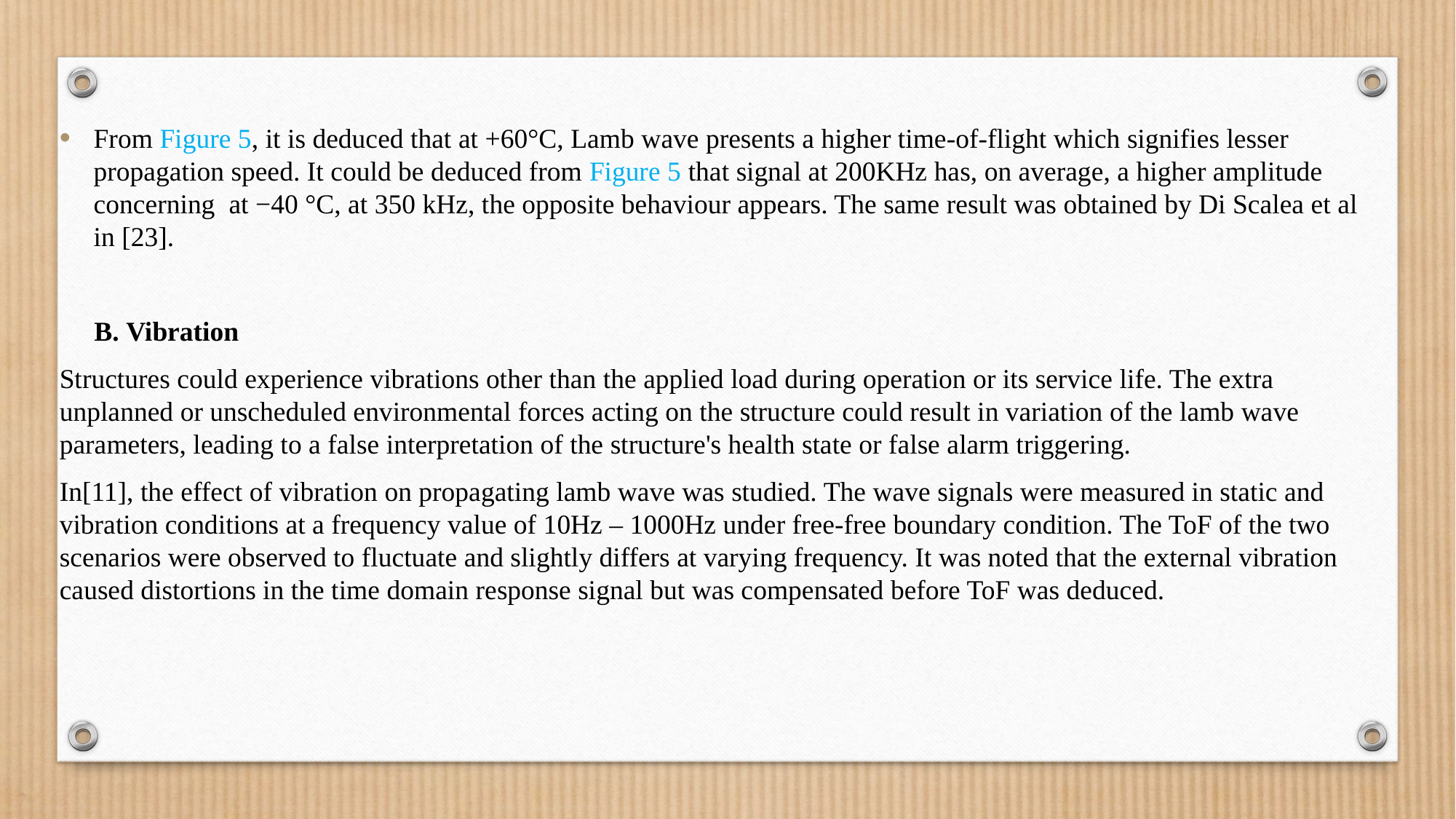

From Figure 5, it is deduced that at +60°C, Lamb wave presents a higher time-of-flight which signifies lesser propagation speed. It could be deduced from Figure 5 that signal at 200KHz has, on average, a higher amplitude concerning  at −40 °C, at 350 kHz, the opposite behaviour appears. The same result was obtained by Di Scalea et al in [23].

     B. Vibration
Structures could experience vibrations other than the applied load during operation or its service life. The extra unplanned or unscheduled environmental forces acting on the structure could result in variation of the lamb wave parameters, leading to a false interpretation of the structure's health state or false alarm triggering.
In[11], the effect of vibration on propagating lamb wave was studied. The wave signals were measured in static and vibration conditions at a frequency value of 10Hz – 1000Hz under free-free boundary condition. The ToF of the two scenarios were observed to fluctuate and slightly differs at varying frequency. It was noted that the external vibration caused distortions in the time domain response signal but was compensated before ToF was deduced.